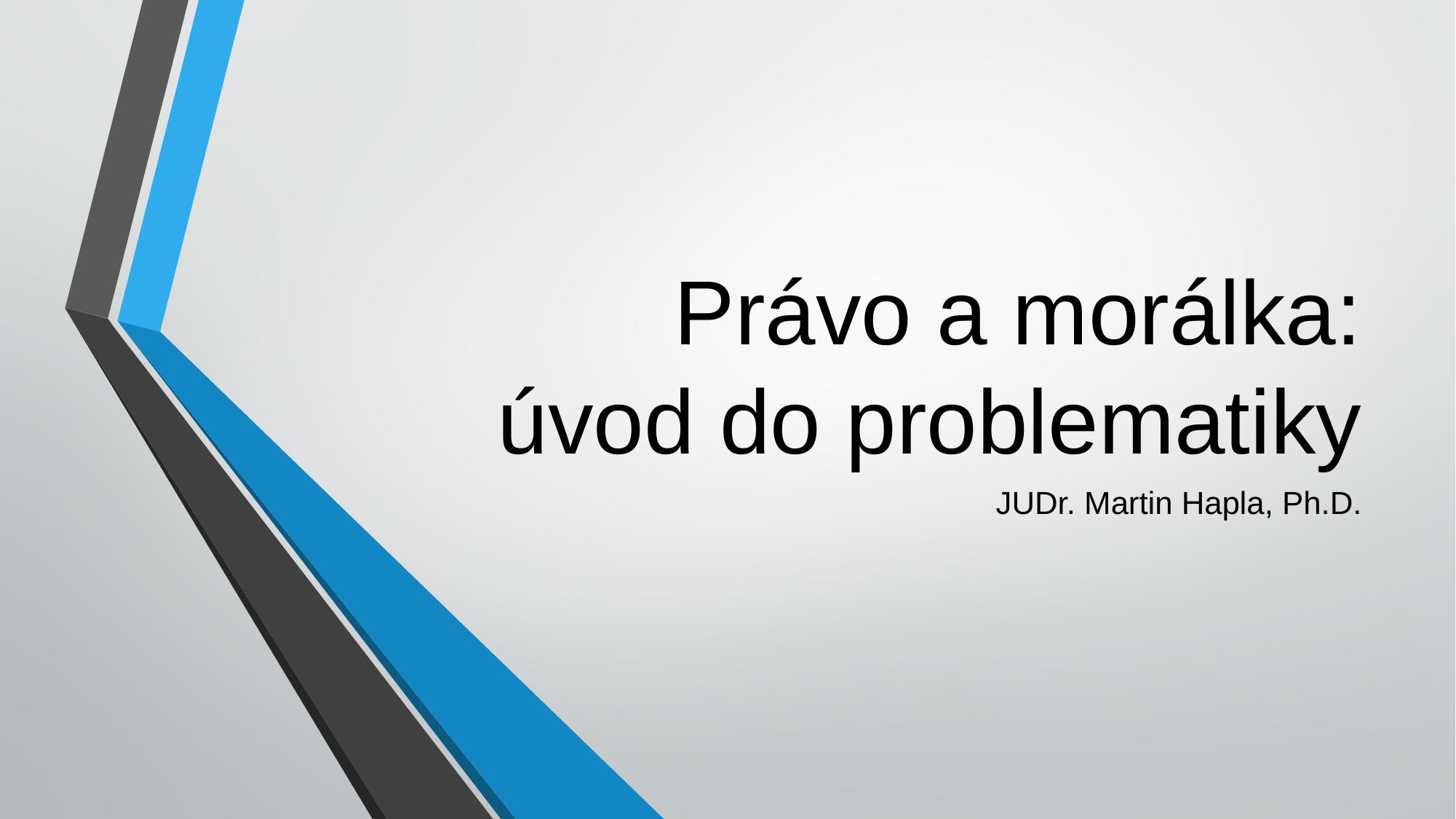

# Právo a morálka: úvod do problematiky
JUDr. Martin Hapla, Ph.D.